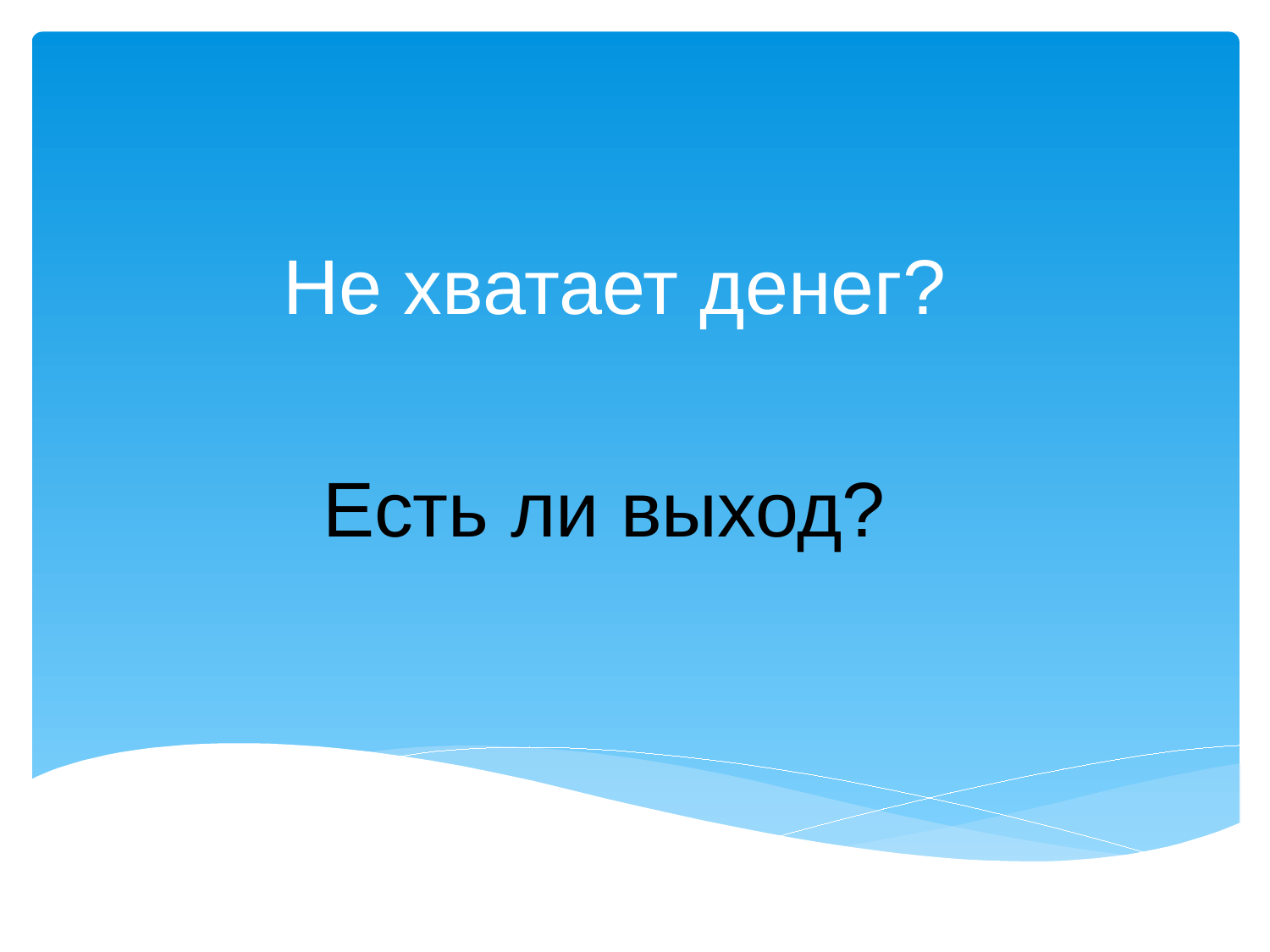

# Не хватает денег?
Есть ли выход?